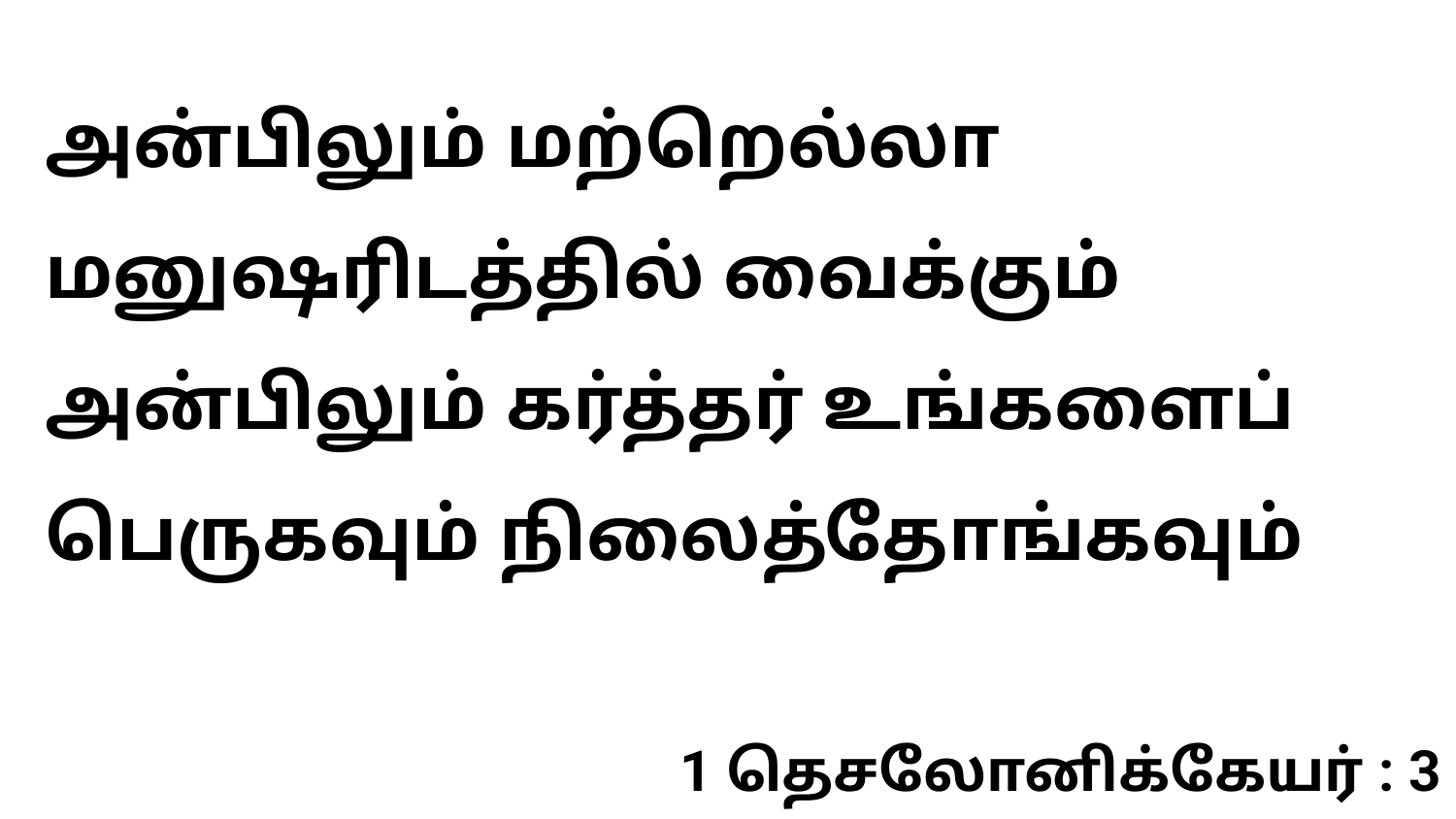

அன்பிலும் மற்றெல்லா மனுஷரிடத்தில் வைக்கும் அன்பிலும் கர்த்தர் உங்களைப் பெருகவும் நிலைத்தோங்கவும்
1 தெசலோனிக்கேயர் : 3